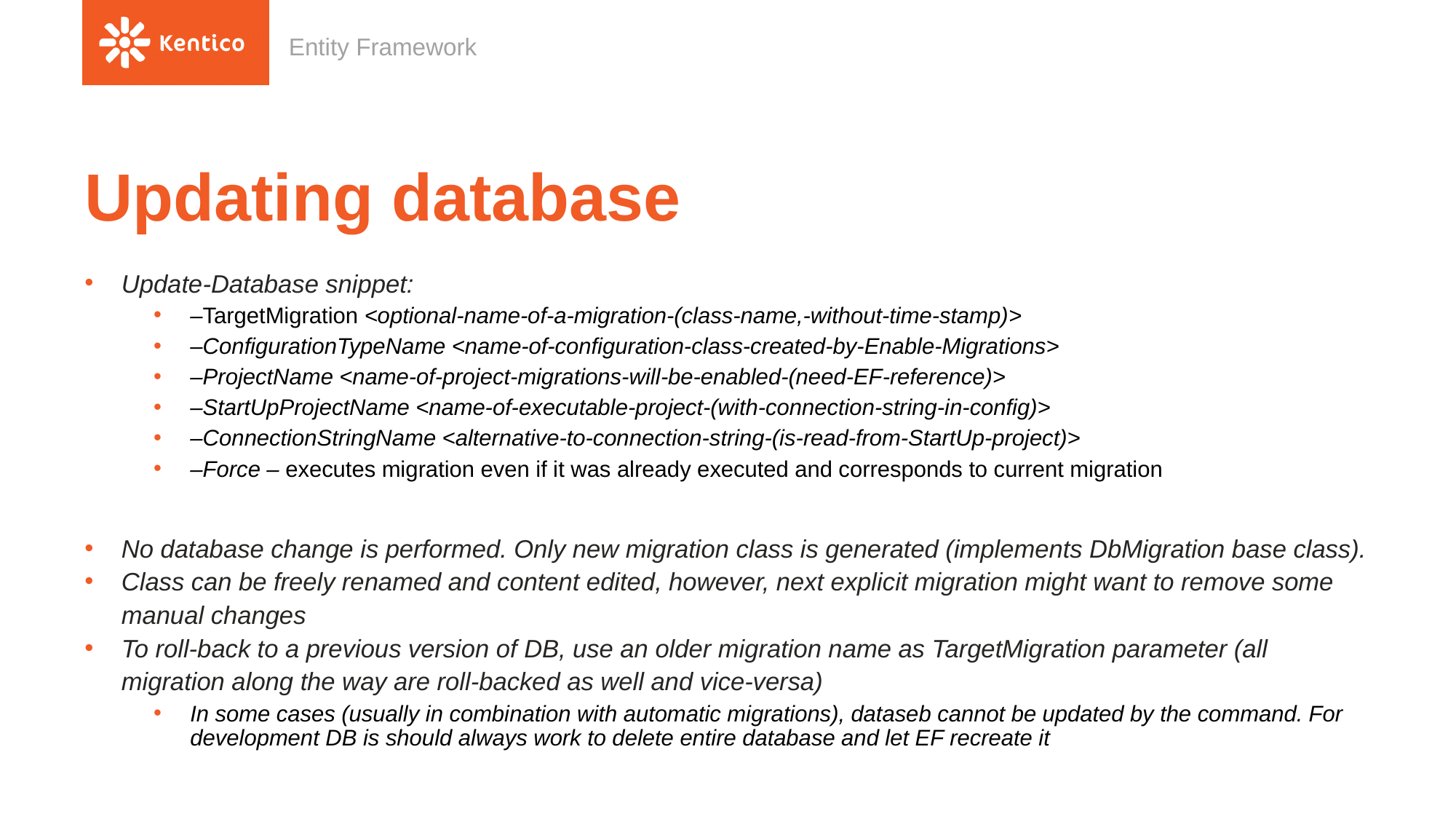

Entity Framework
# Updating database
Update-Database snippet:
–TargetMigration <optional-name-of-a-migration-(class-name,-without-time-stamp)>
–ConfigurationTypeName <name-of-configuration-class-created-by-Enable-Migrations>
–ProjectName <name-of-project-migrations-will-be-enabled-(need-EF-reference)>
–StartUpProjectName <name-of-executable-project-(with-connection-string-in-config)>
–ConnectionStringName <alternative-to-connection-string-(is-read-from-StartUp-project)>
–Force – executes migration even if it was already executed and corresponds to current migration

No database change is performed. Only new migration class is generated (implements DbMigration base class).
Class can be freely renamed and content edited, however, next explicit migration might want to remove some manual changes
To roll-back to a previous version of DB, use an older migration name as TargetMigration parameter (all migration along the way are roll-backed as well and vice-versa)
In some cases (usually in combination with automatic migrations), dataseb cannot be updated by the command. For development DB is should always work to delete entire database and let EF recreate it